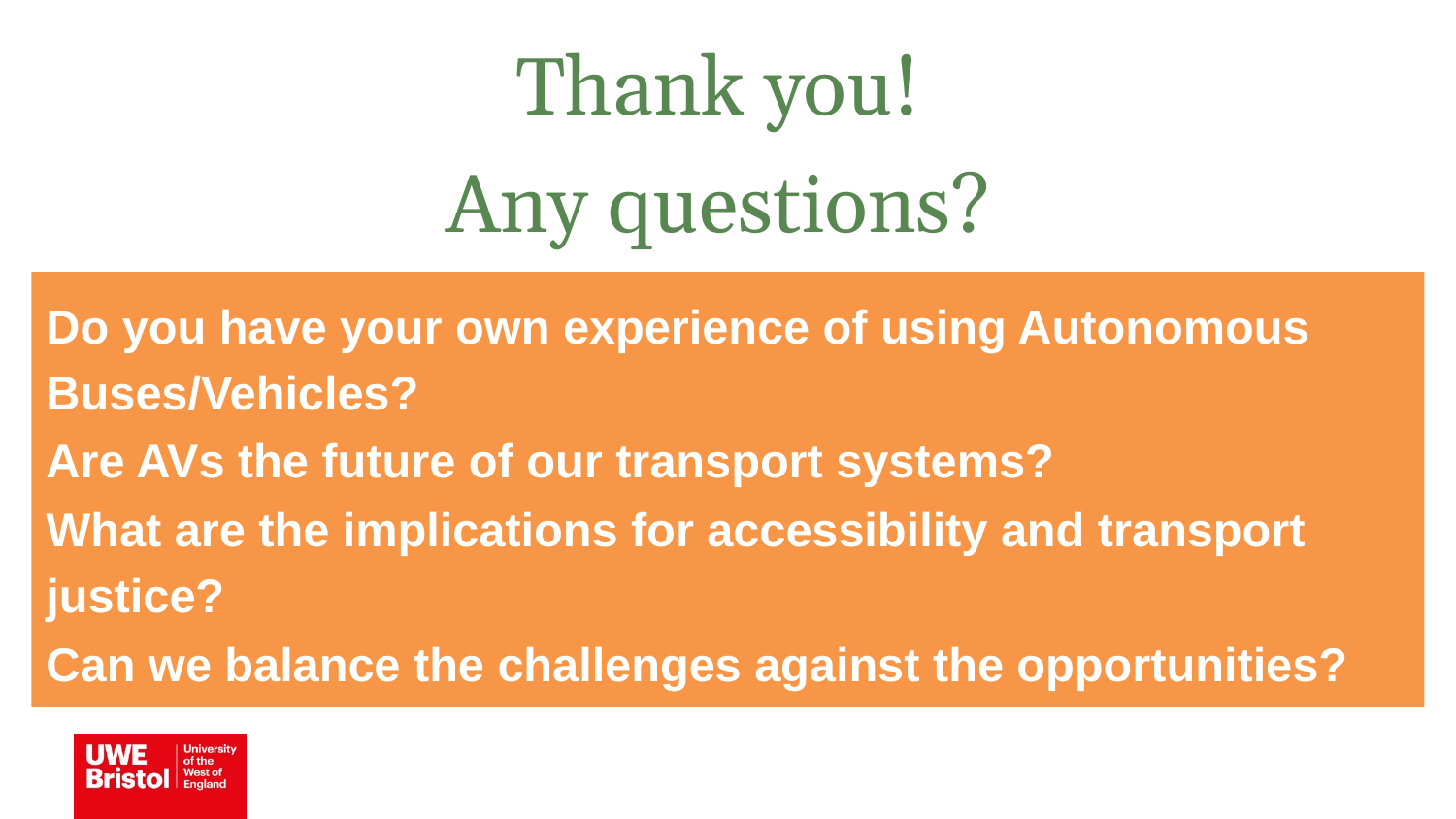

Thank you!
Any questions?
Do you have your own experience of using Autonomous Buses/Vehicles?
Are AVs the future of our transport systems?
What are the implications for accessibility and transport justice?
Can we balance the challenges against the opportunities?